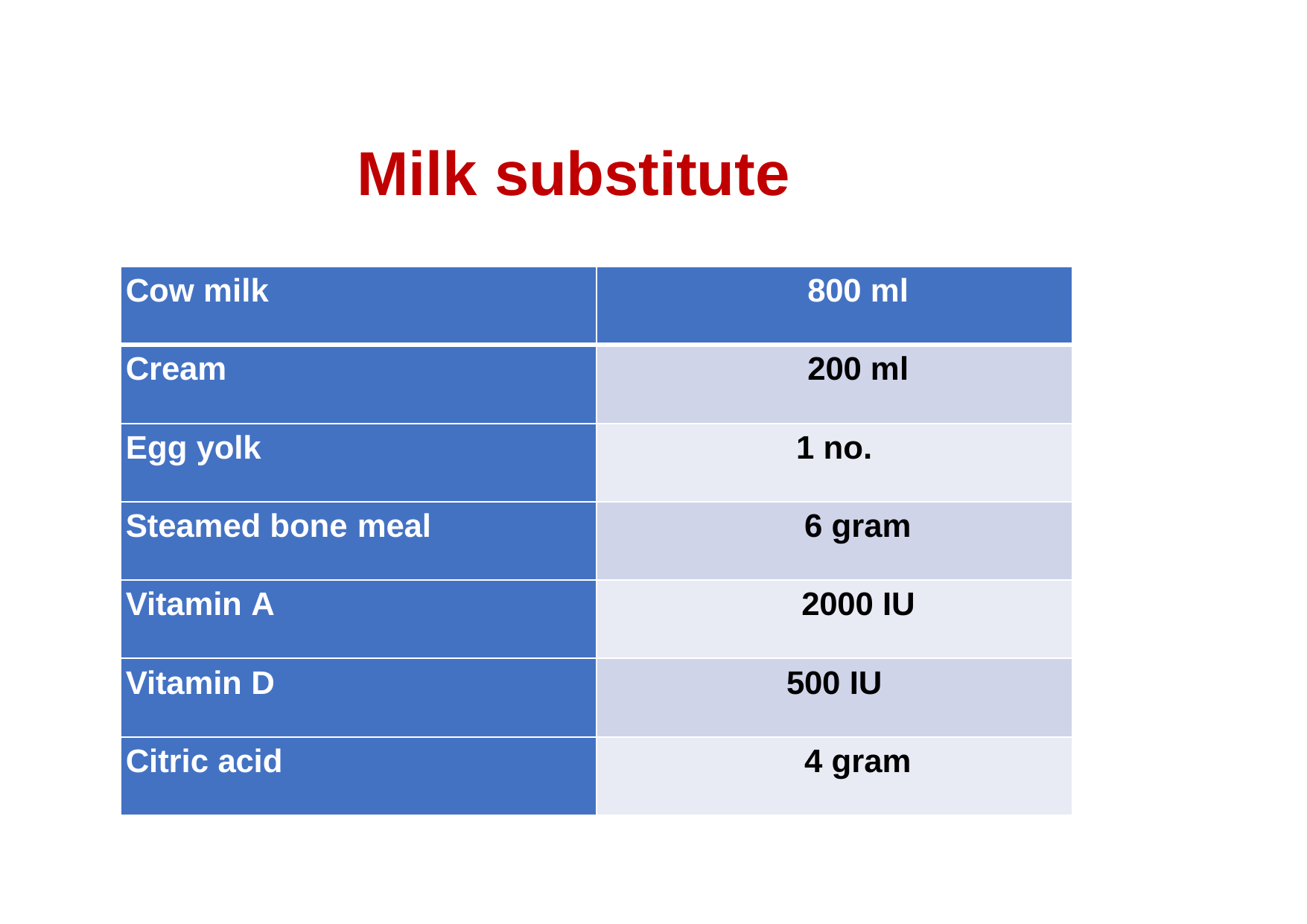

# Milk substitute
| Cow milk | 800 ml |
| --- | --- |
| Cream | 200 ml |
| Egg yolk | 1 no. |
| Steamed bone meal | 6 gram |
| Vitamin A | 2000 IU |
| Vitamin D | 500 IU |
| Citric acid | 4 gram |